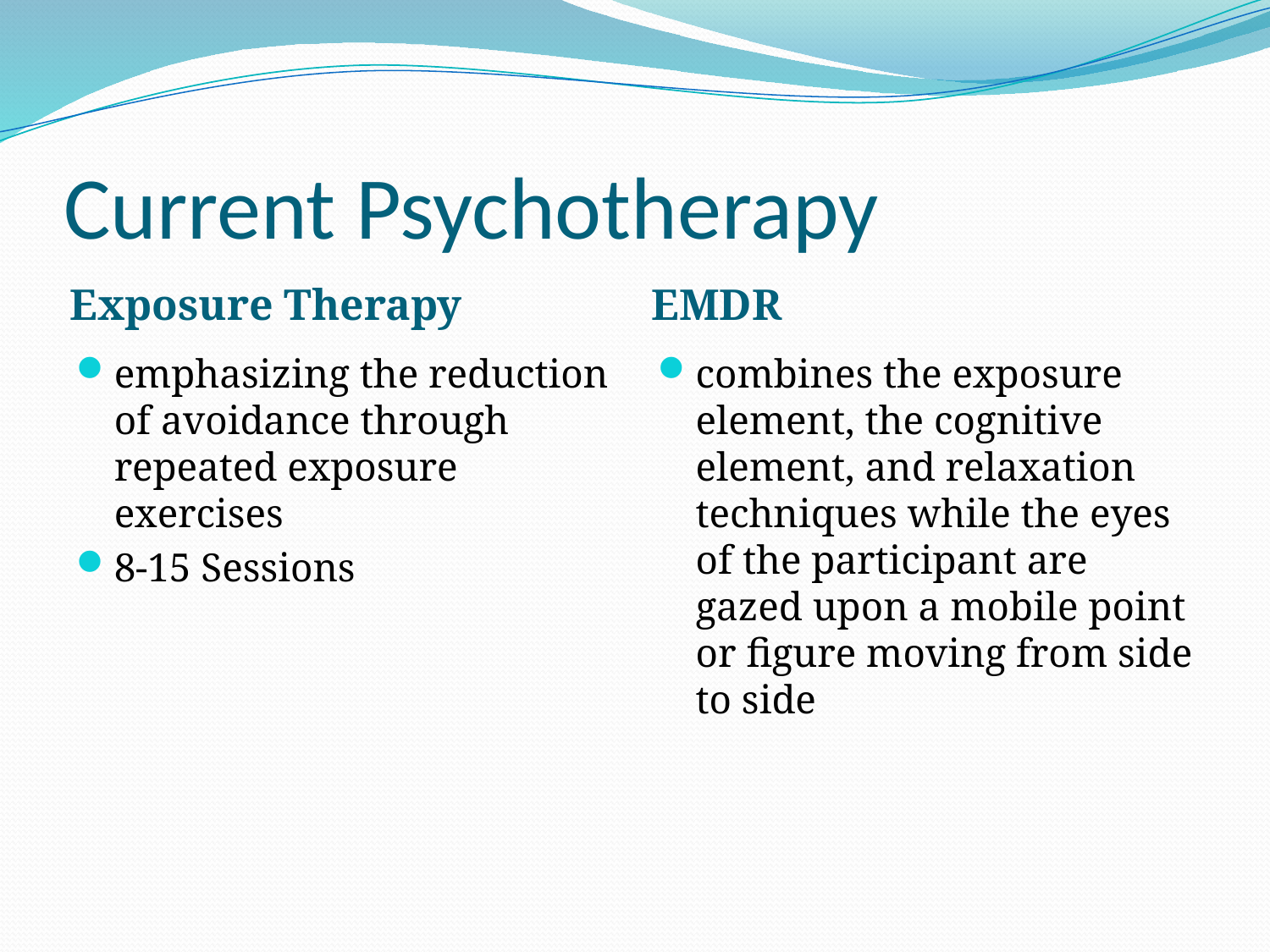

# Current Psychotherapy
Exposure Therapy
EMDR
emphasizing the reduction of avoidance through repeated exposure exercises
8-15 Sessions
combines the exposure element, the cognitive element, and relaxation techniques while the eyes of the participant are gazed upon a mobile point or figure moving from side to side